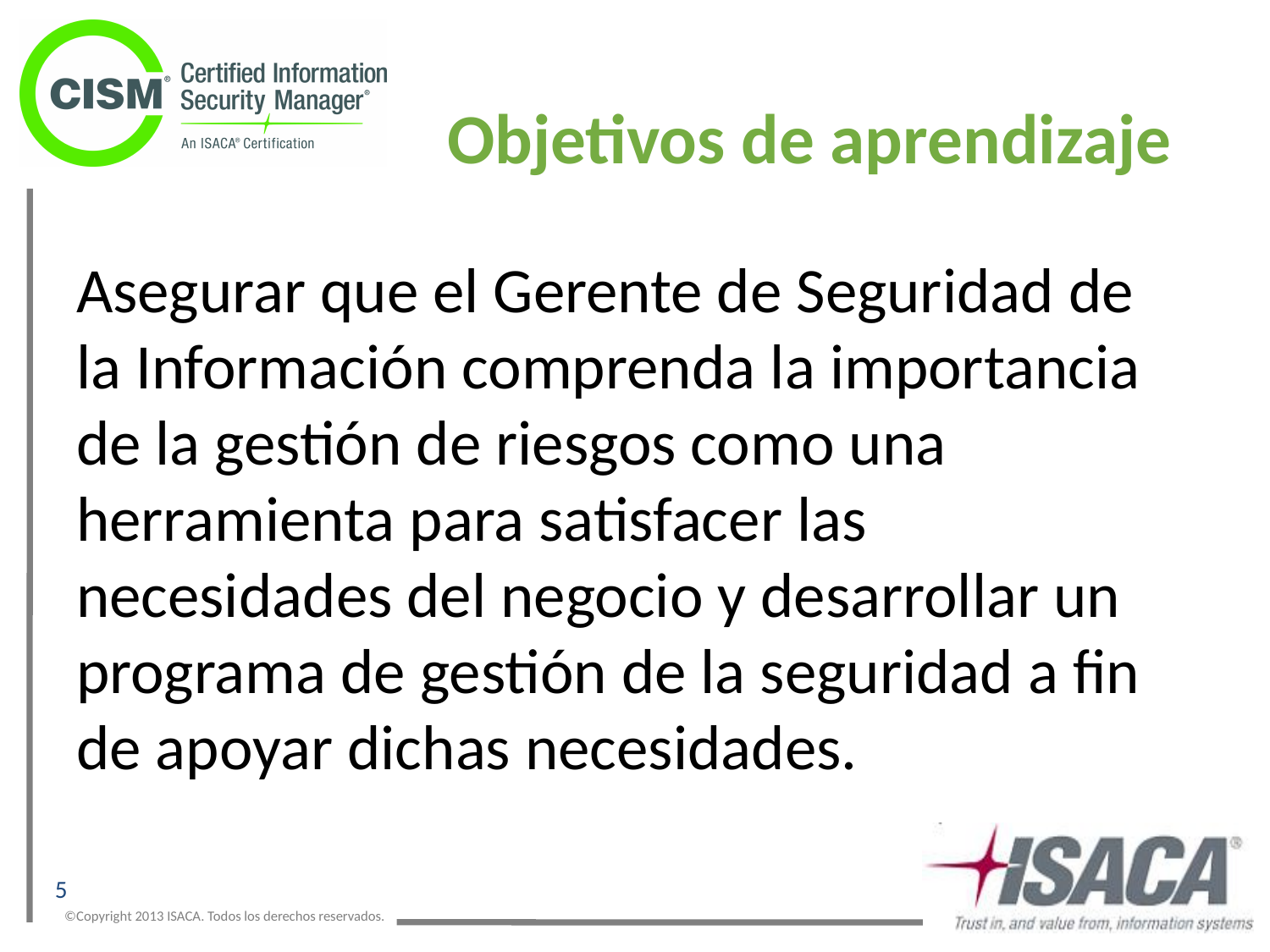

# Objetivos de aprendizaje
Asegurar que el Gerente de Seguridad de la Información comprenda la importancia de la gestión de riesgos como una herramienta para satisfacer las necesidades del negocio y desarrollar un programa de gestión de la seguridad a fin de apoyar dichas necesidades.
5